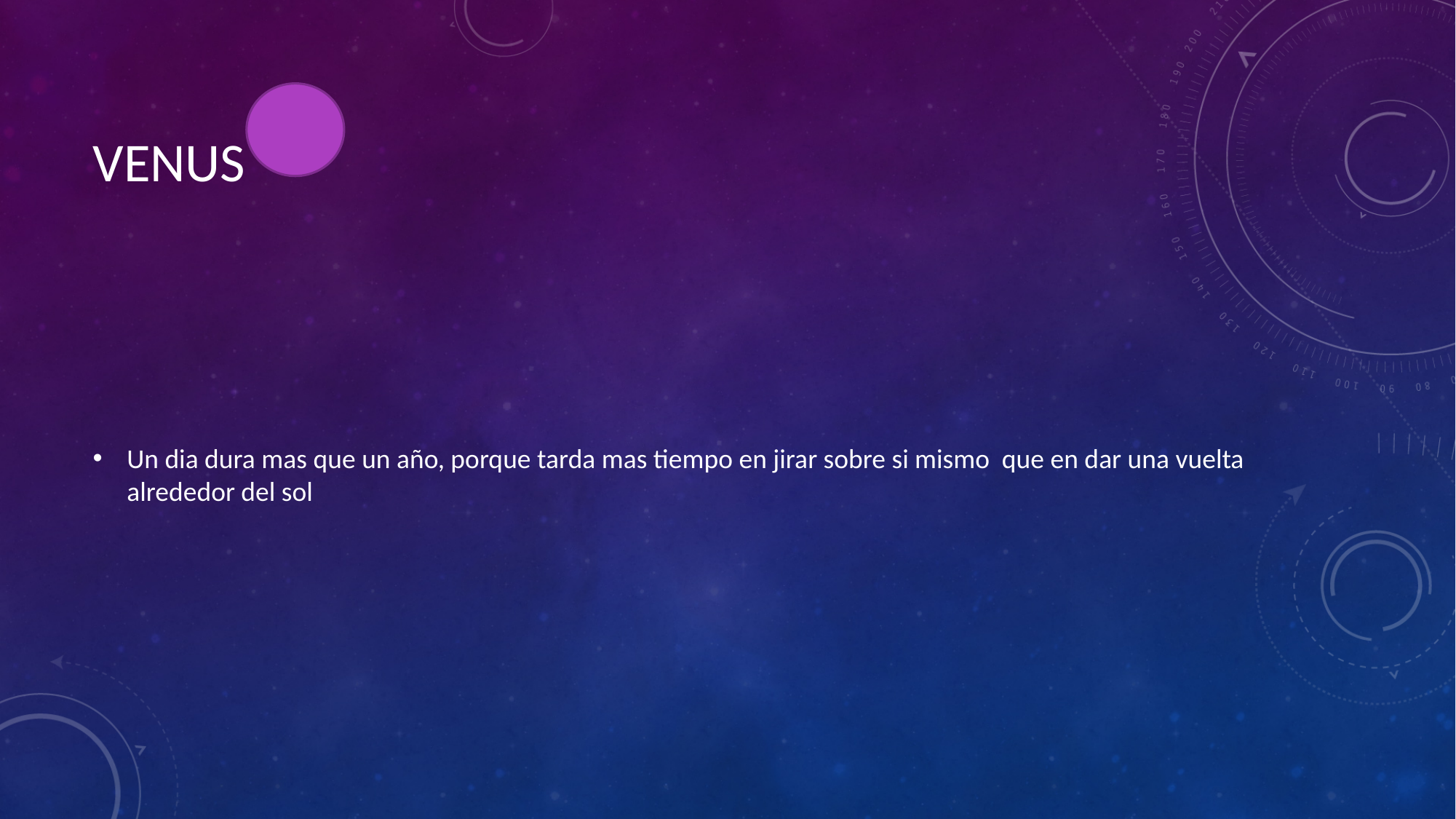

# Venus

Un dia dura mas que un año, porque tarda mas tiempo en jirar sobre si mismo  que en dar una vuelta alrededor del sol